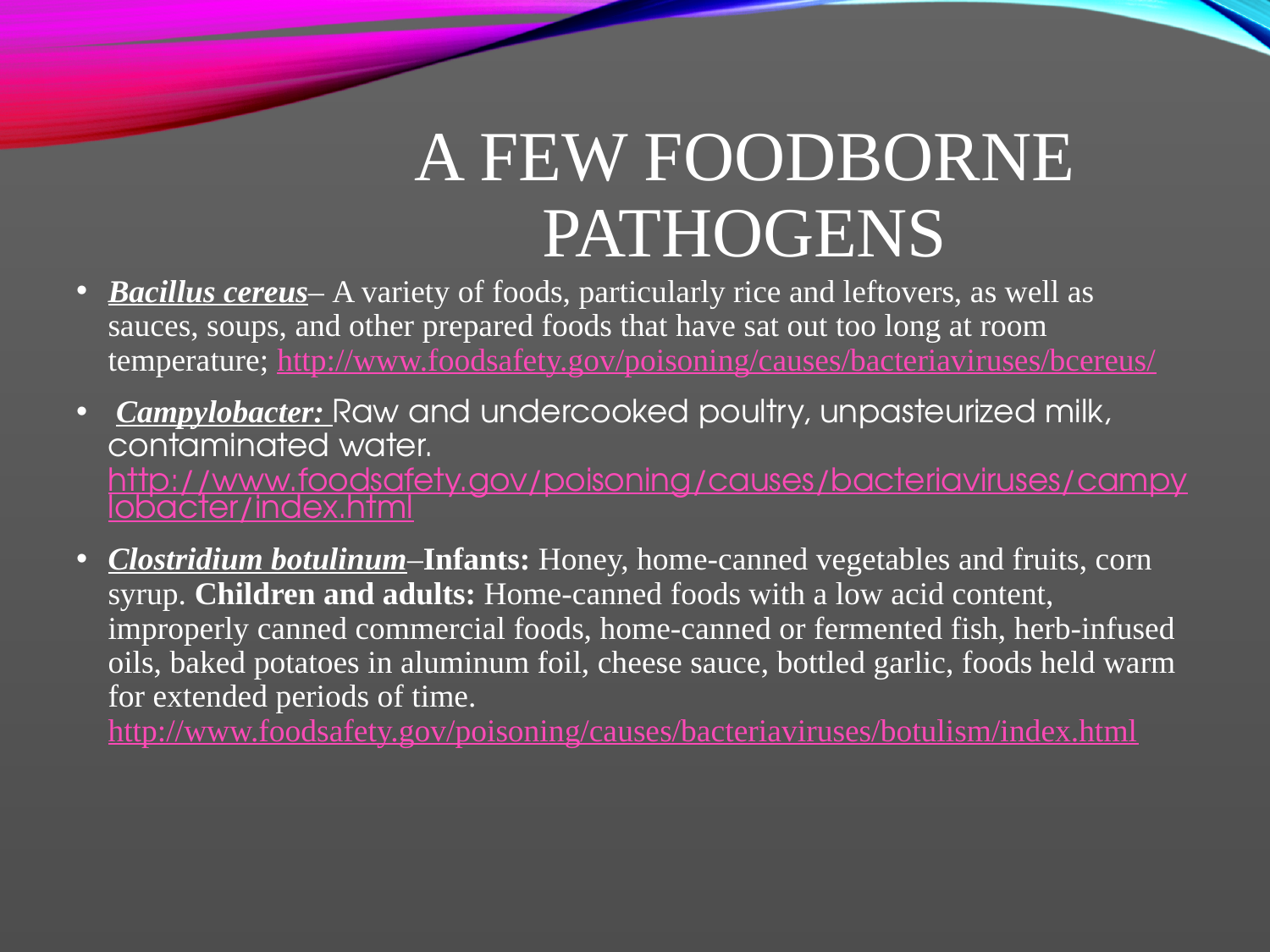

# A Few Foodborne Pathogens
Bacillus cereus– A variety of foods, particularly rice and leftovers, as well as sauces, soups, and other prepared foods that have sat out too long at room temperature; http://www.foodsafety.gov/poisoning/causes/bacteriaviruses/bcereus/
 Campylobacter: Raw and undercooked poultry, unpasteurized milk, contaminated water. http://www.foodsafety.gov/poisoning/causes/bacteriaviruses/campylobacter/index.html
Clostridium botulinum–Infants: Honey, home-canned vegetables and fruits, corn syrup. Children and adults: Home-canned foods with a low acid content, improperly canned commercial foods, home-canned or fermented fish, herb-infused oils, baked potatoes in aluminum foil, cheese sauce, bottled garlic, foods held warm for extended periods of time. http://www.foodsafety.gov/poisoning/causes/bacteriaviruses/botulism/index.html